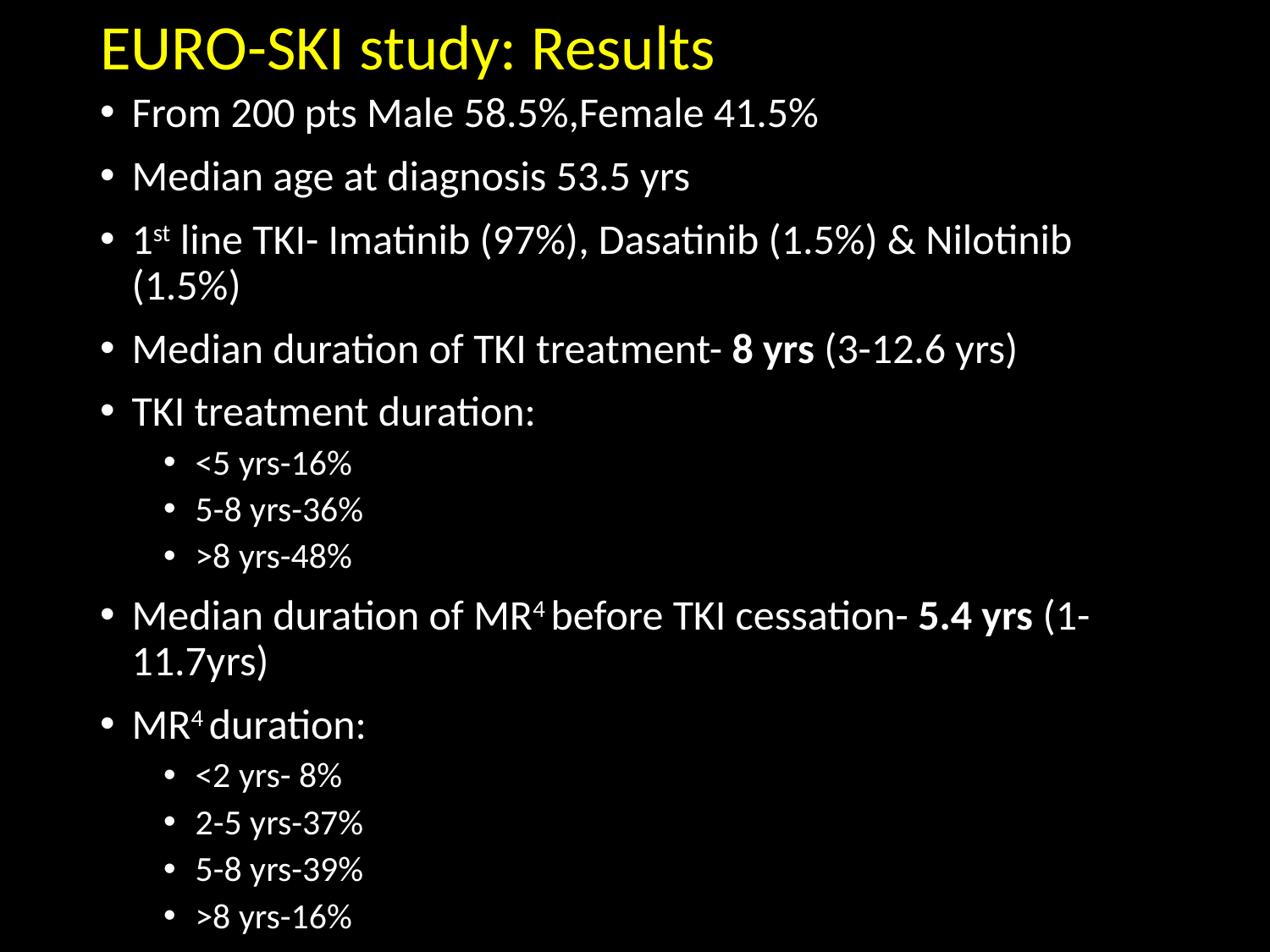

# EURO-SKI study: Results
From 200 pts Male 58.5%,Female 41.5%
Median age at diagnosis 53.5 yrs
1st line TKI- Imatinib (97%), Dasatinib (1.5%) & Nilotinib (1.5%)
Median duration of TKI treatment- 8 yrs (3-12.6 yrs)
TKI treatment duration:
<5 yrs-16%
5-8 yrs-36%
>8 yrs-48%
Median duration of MR4 before TKI cessation- 5.4 yrs (1-11.7yrs)
MR4 duration:
<2 yrs- 8%
2-5 yrs-37%
5-8 yrs-39%
>8 yrs-16%